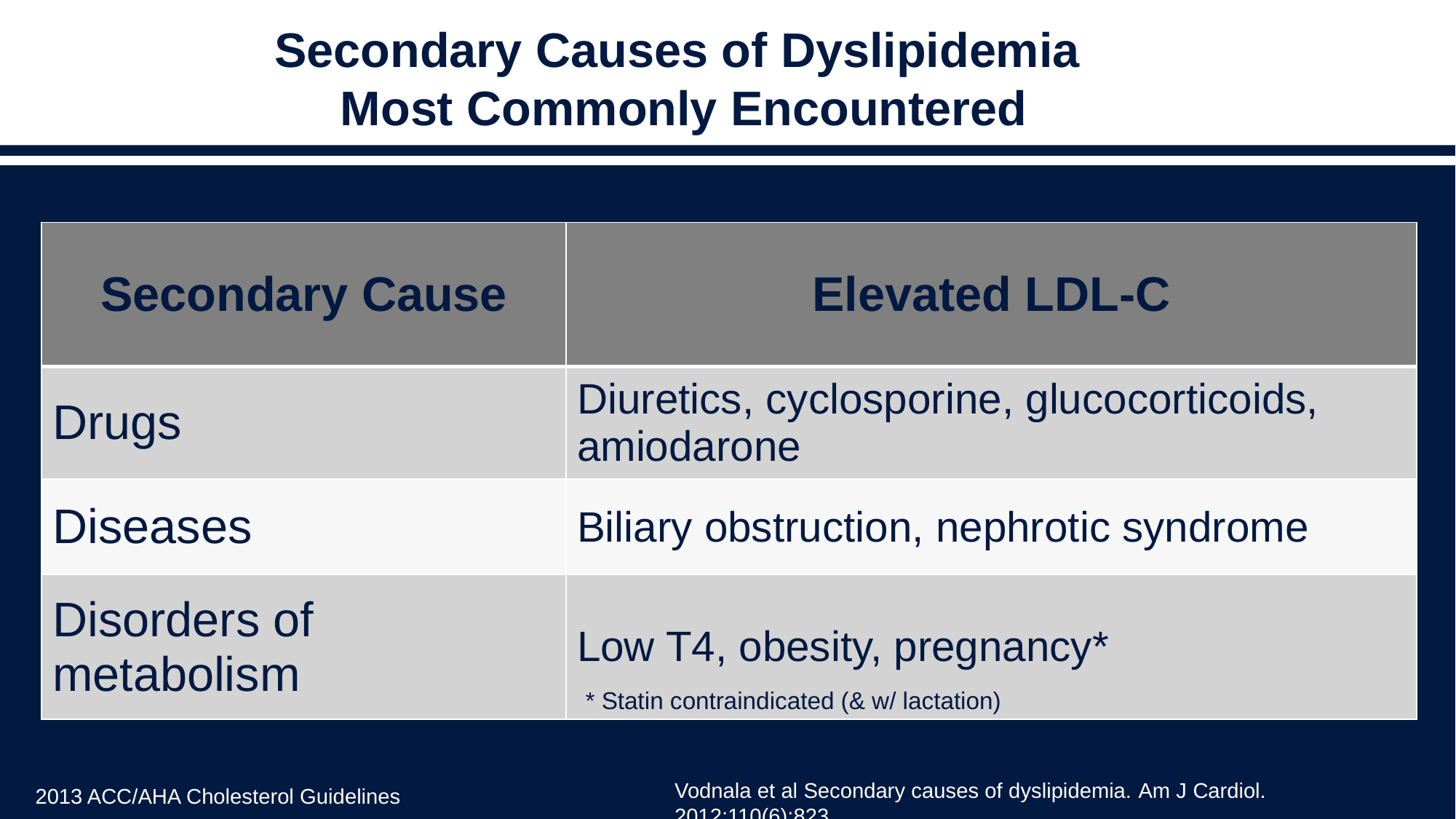

Secondary Causes of Dyslipidemia
Most Commonly Encountered
| Secondary Cause | Elevated LDL-C |
| --- | --- |
| Drugs | Diuretics, cyclosporine, glucocorticoids, amiodarone |
| Diseases | Biliary obstruction, nephrotic syndrome |
| Disorders of metabolism | Low T4, obesity, pregnancy\* |
* Statin contraindicated (& w/ lactation)
HLD=Hyperlipidemia
Vodnala et al Secondary causes of dyslipidemia. Am J Cardiol. 2012;110(6):823.
2013 ACC/AHA Cholesterol Guidelines